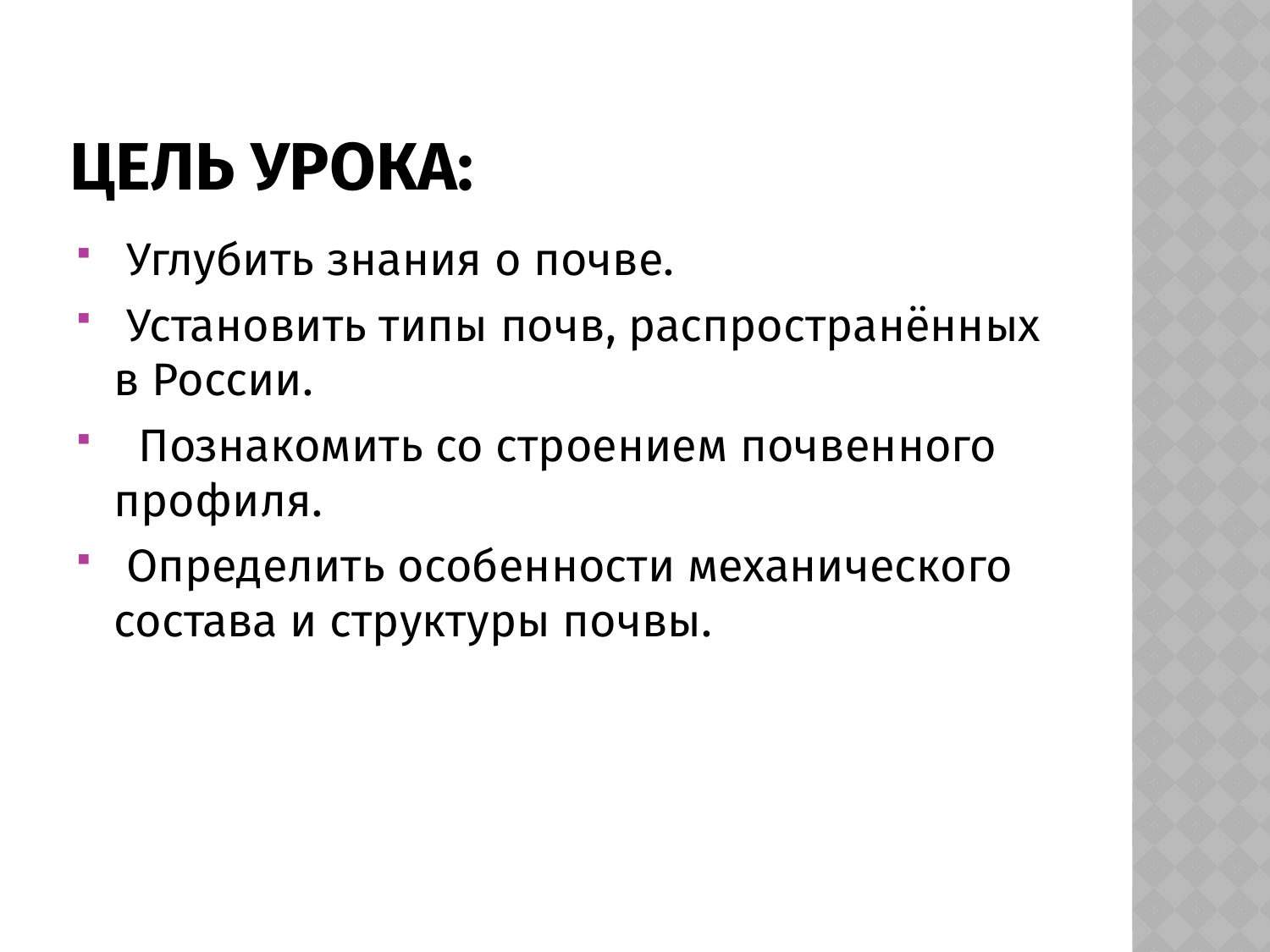

# Цель урока:
 Углубить знания о почве.
 Установить типы почв, распространённых в России.
  Познакомить со строением почвенного профиля.
 Определить особенности механического состава и структуры почвы.